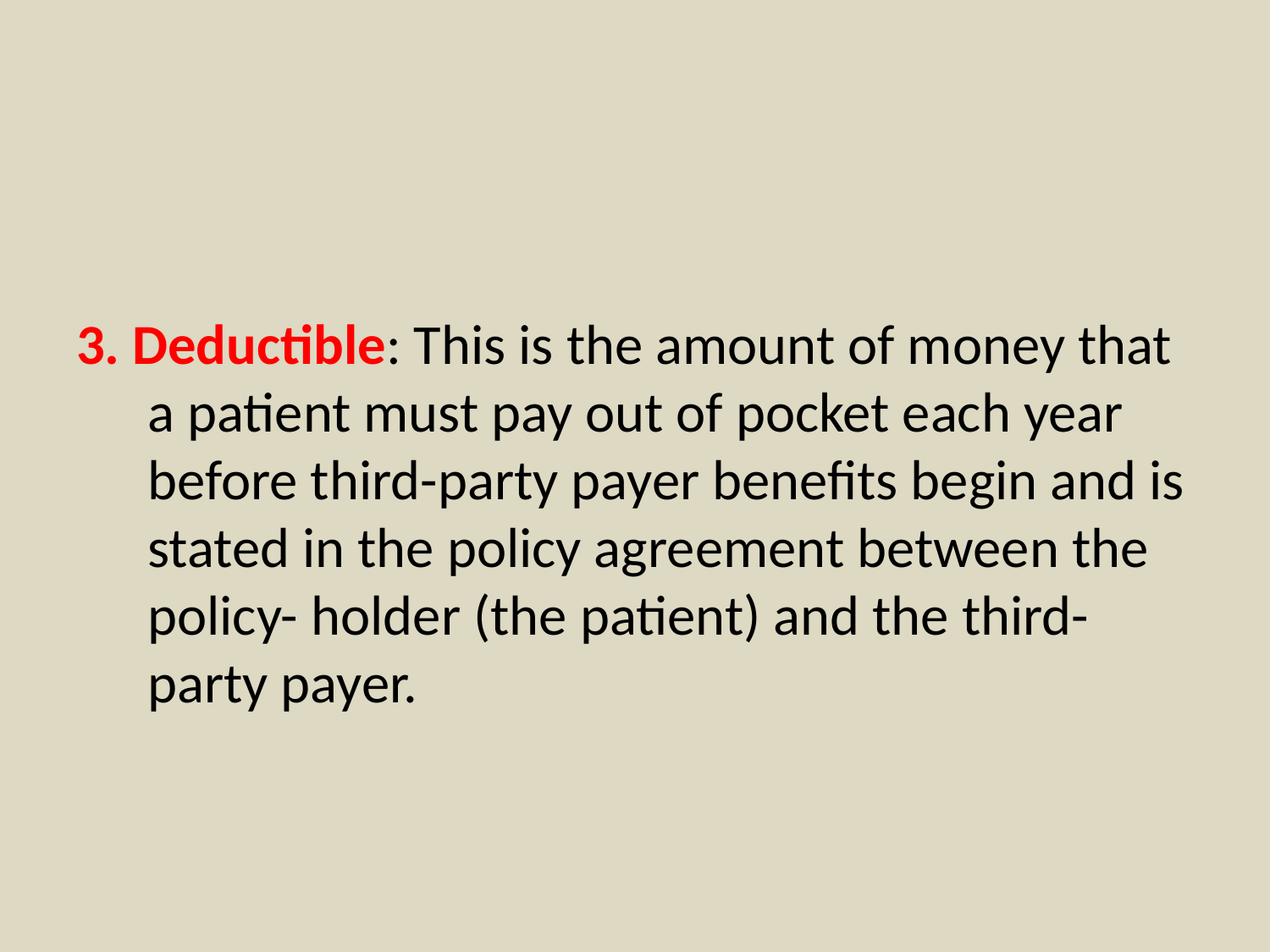

#

3. Deductible: This is the amount of money that a patient must pay out of pocket each year before third-party payer benefits begin and is stated in the policy agreement between the policy- holder (the patient) and the third-party payer.